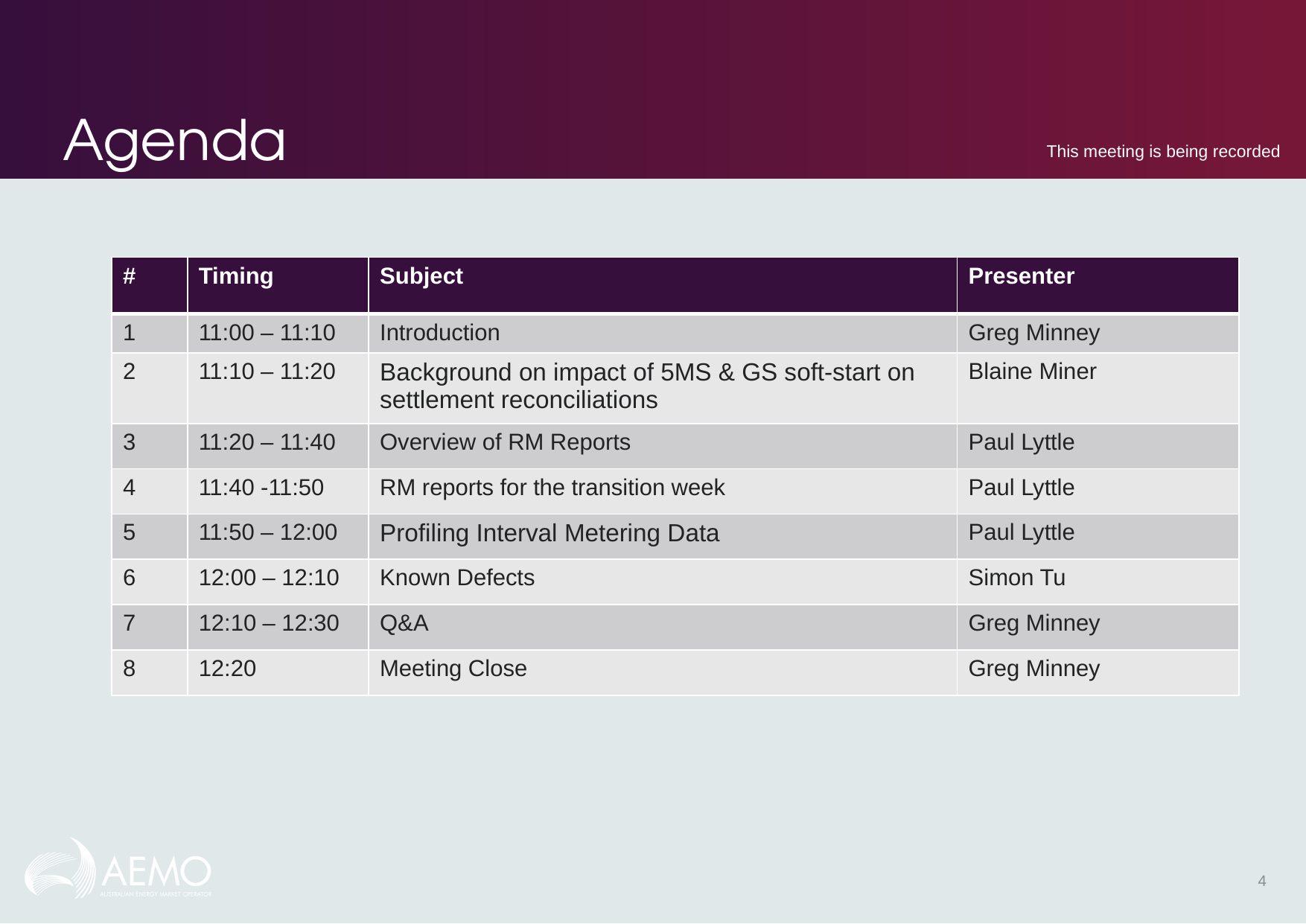

# Agenda
This meeting is being recorded
| # | Timing | Subject | Presenter |
| --- | --- | --- | --- |
| 1 | 11:00 – 11:10 | Introduction | Greg Minney |
| 2 | 11:10 – 11:20 | Background on impact of 5MS & GS soft-start on settlement reconciliations | Blaine Miner |
| 3 | 11:20 – 11:40 | Overview of RM Reports | Paul Lyttle |
| 4 | 11:40 -11:50 | RM reports for the transition week | Paul Lyttle |
| 5 | 11:50 – 12:00 | Profiling Interval Metering Data | Paul Lyttle |
| 6 | 12:00 – 12:10 | Known Defects | Simon Tu |
| 7 | 12:10 – 12:30 | Q&A | Greg Minney |
| 8 | 12:20 | Meeting Close | Greg Minney |
4